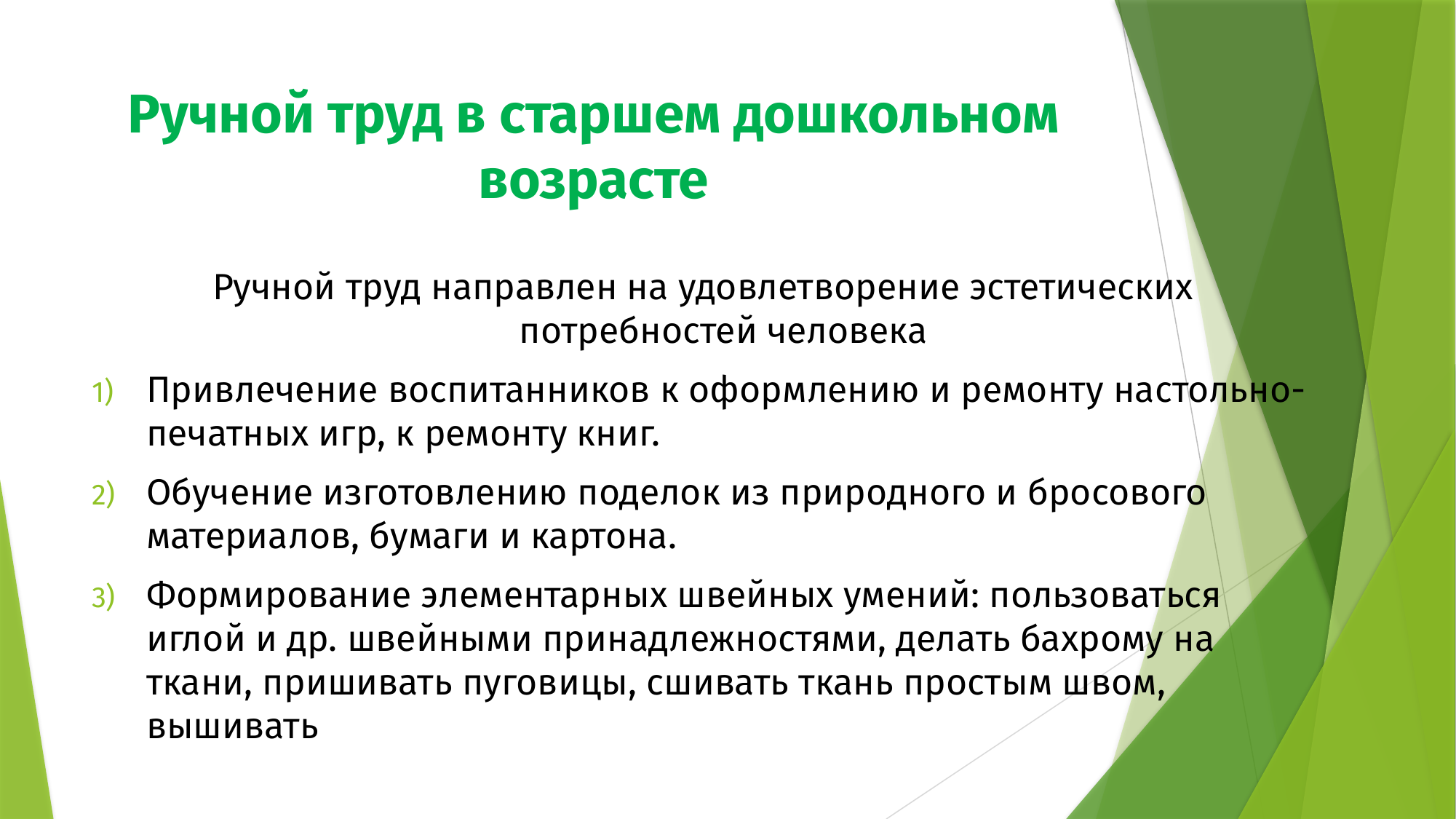

# Ручной труд в старшем дошкольном возрасте
Ручной труд направлен на удовлетворение эстетических потребностей человека
Привлечение воспитанников к оформлению и ремонту настольно-печатных игр, к ремонту книг.
Обучение изготовлению поделок из природного и бросового материалов, бумаги и картона.
Формирование элементарных швейных умений: пользоваться иглой и др. швейными принадлежностями, делать бахрому на ткани, пришивать пуговицы, сшивать ткань простым швом, вышивать